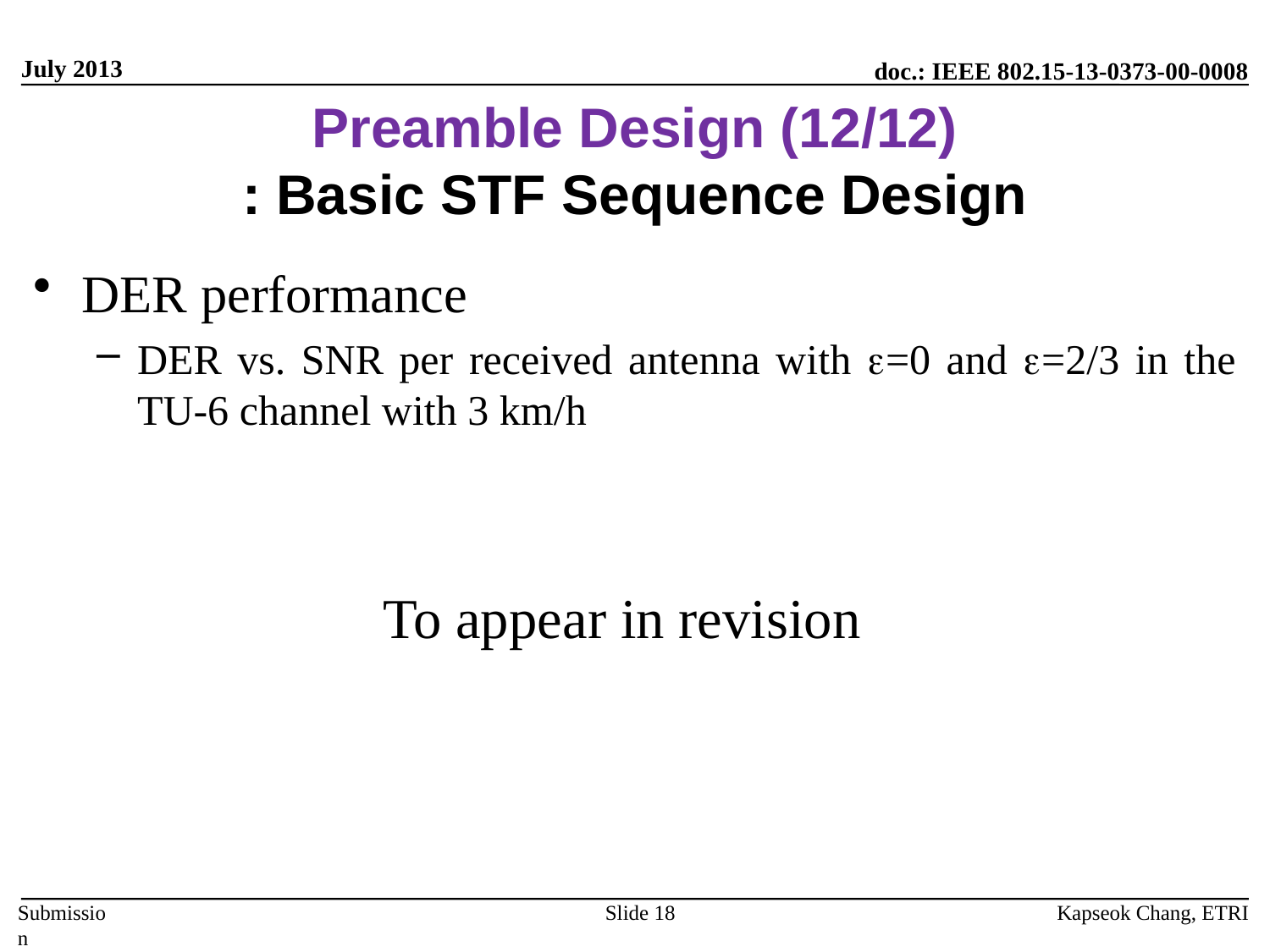

July 2013
# Preamble Design (12/12) : Basic STF Sequence Design
DER performance
DER vs. SNR per received antenna with ε=0 and ε=2/3 in the TU-6 channel with 3 km/h

To appear in revision
Kapseok Chang, ETRI
Slide 18